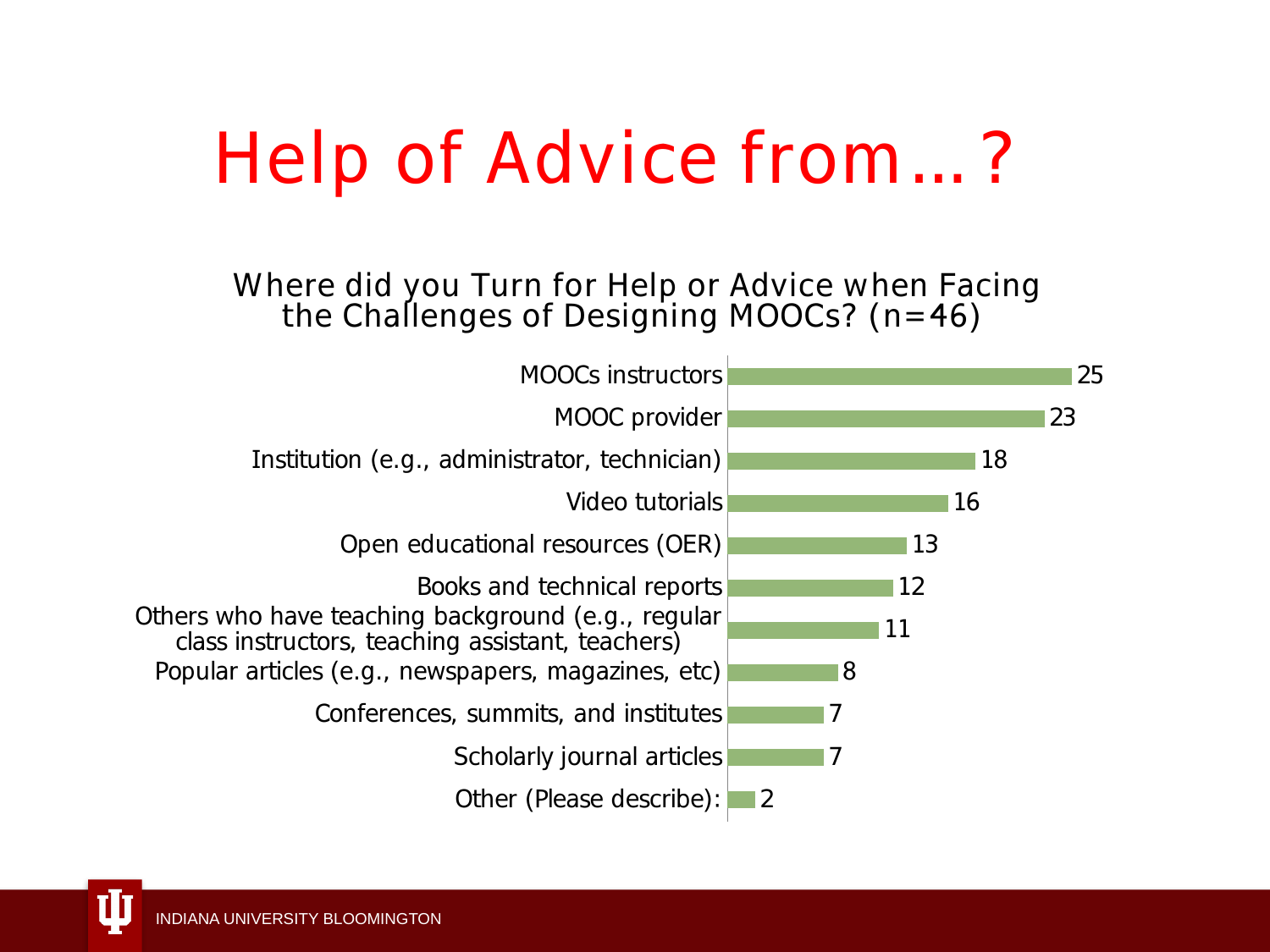

# Help of Advice from…?

### Chart: Where did you Turn for Help or Advice when Facing the Challenges of Designing MOOCs? (n=46)

| Category |  |
|---|---|
| Other (Please describe): | 2.0 |
| Scholarly journal articles | 7.0 |
| Conferences, summits, and institutes | 7.0 |
| Popular articles (e.g., newspapers, magazines, etc) | 8.0 |
| Others who have teaching background (e.g., regular class instructors, teaching assistant, teachers) | 11.0 |
| Books and technical reports | 12.0 |
| Open educational resources (OER) | 13.0 |
| Video tutorials | 16.0 |
| Institution (e.g., administrator, technician) | 18.0 |
| MOOC provider | 23.0 |
| MOOCs instructors | 25.0 |